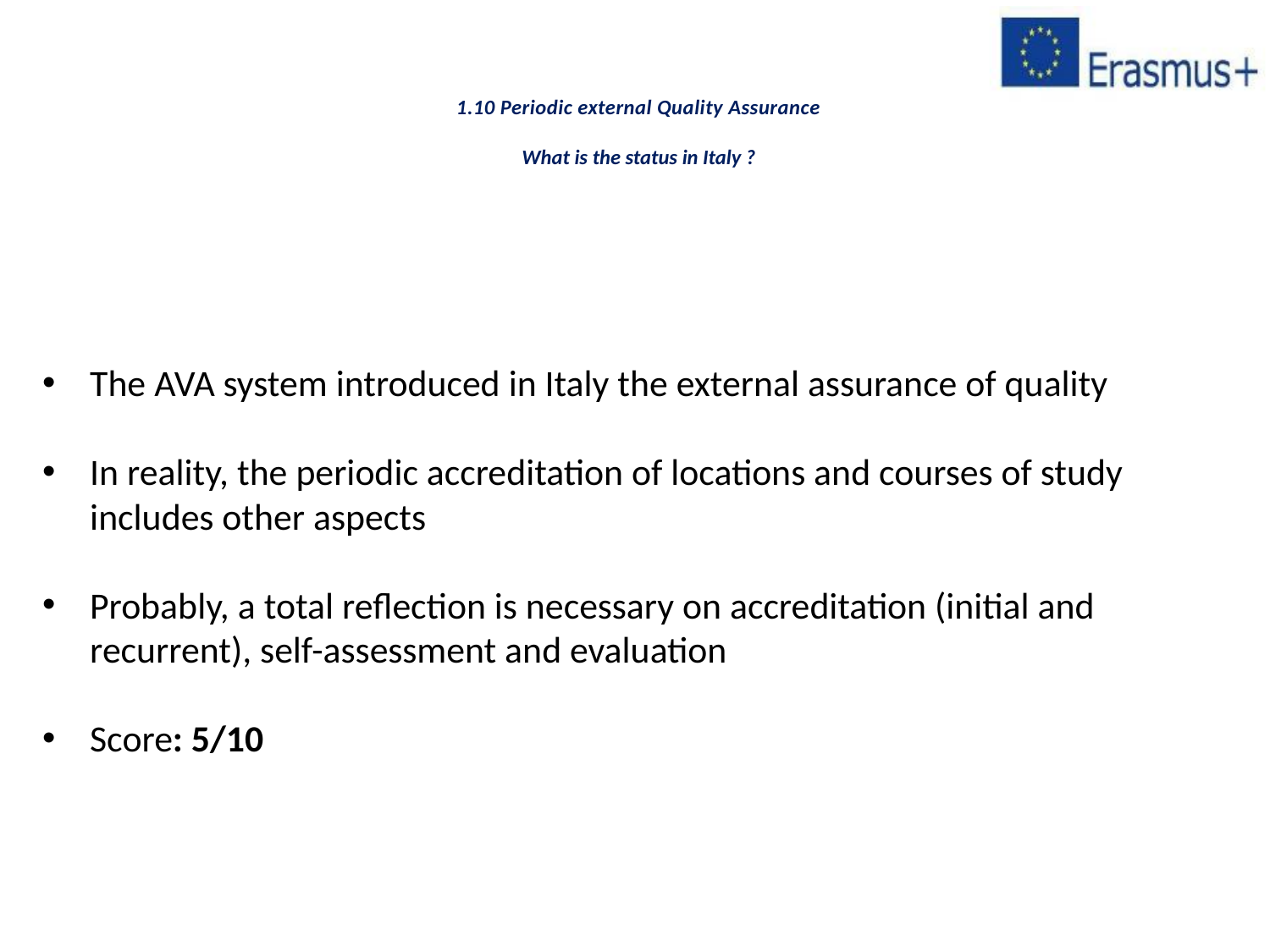

# 1.10 Periodic external Quality Assurance What is the status in Italy ?
The AVA system introduced in Italy the external assurance of quality
In reality, the periodic accreditation of locations and courses of study includes other aspects

Probably, a total reflection is necessary on accreditation (initial and recurrent), self-assessment and evaluation

Score: 5/10